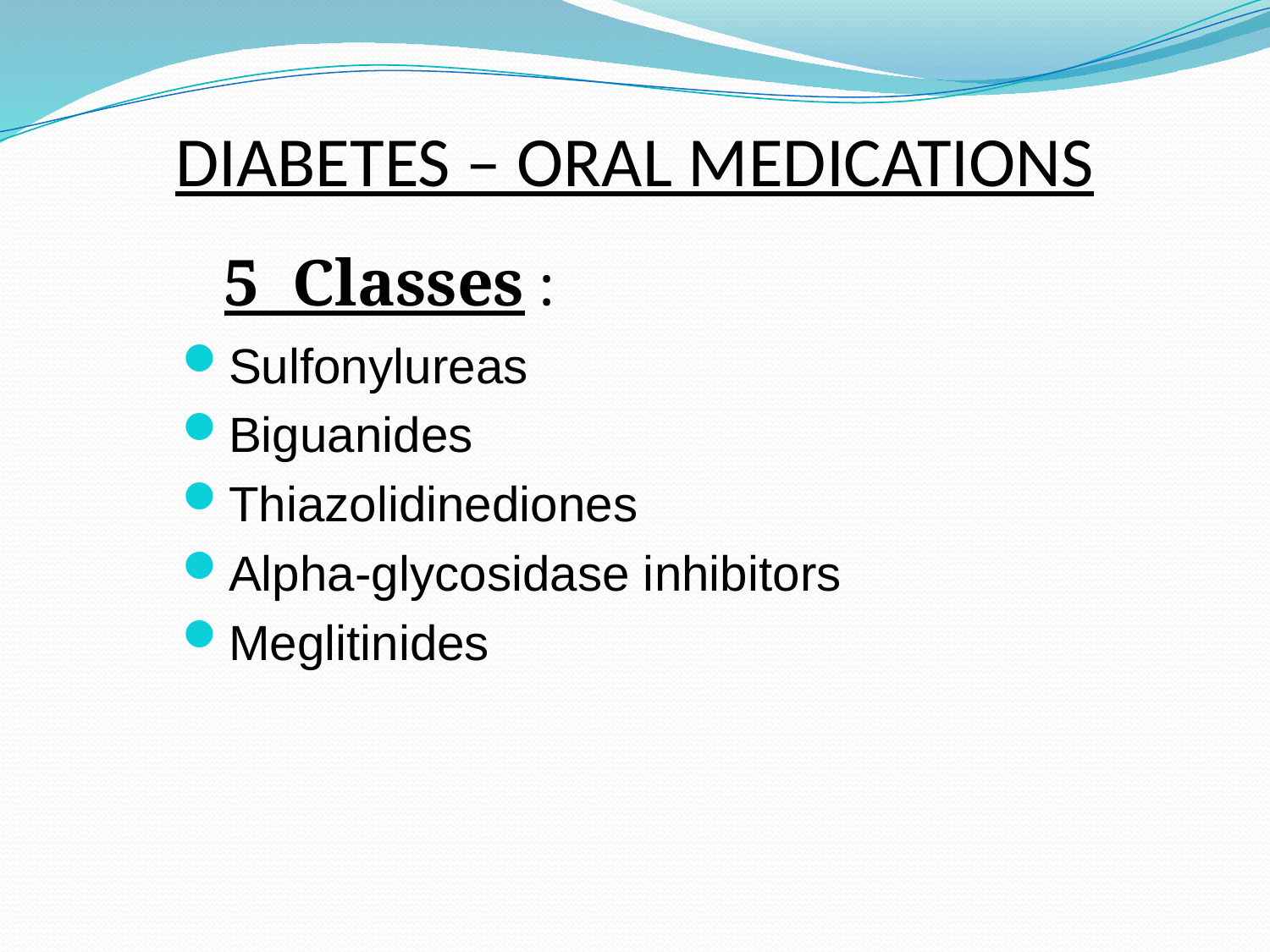

# DIABETES – ORAL MEDICATIONS
5  Classes :
Sulfonylureas
Biguanides
Thiazolidinediones
Alpha-glycosidase inhibitors
Meglitinides